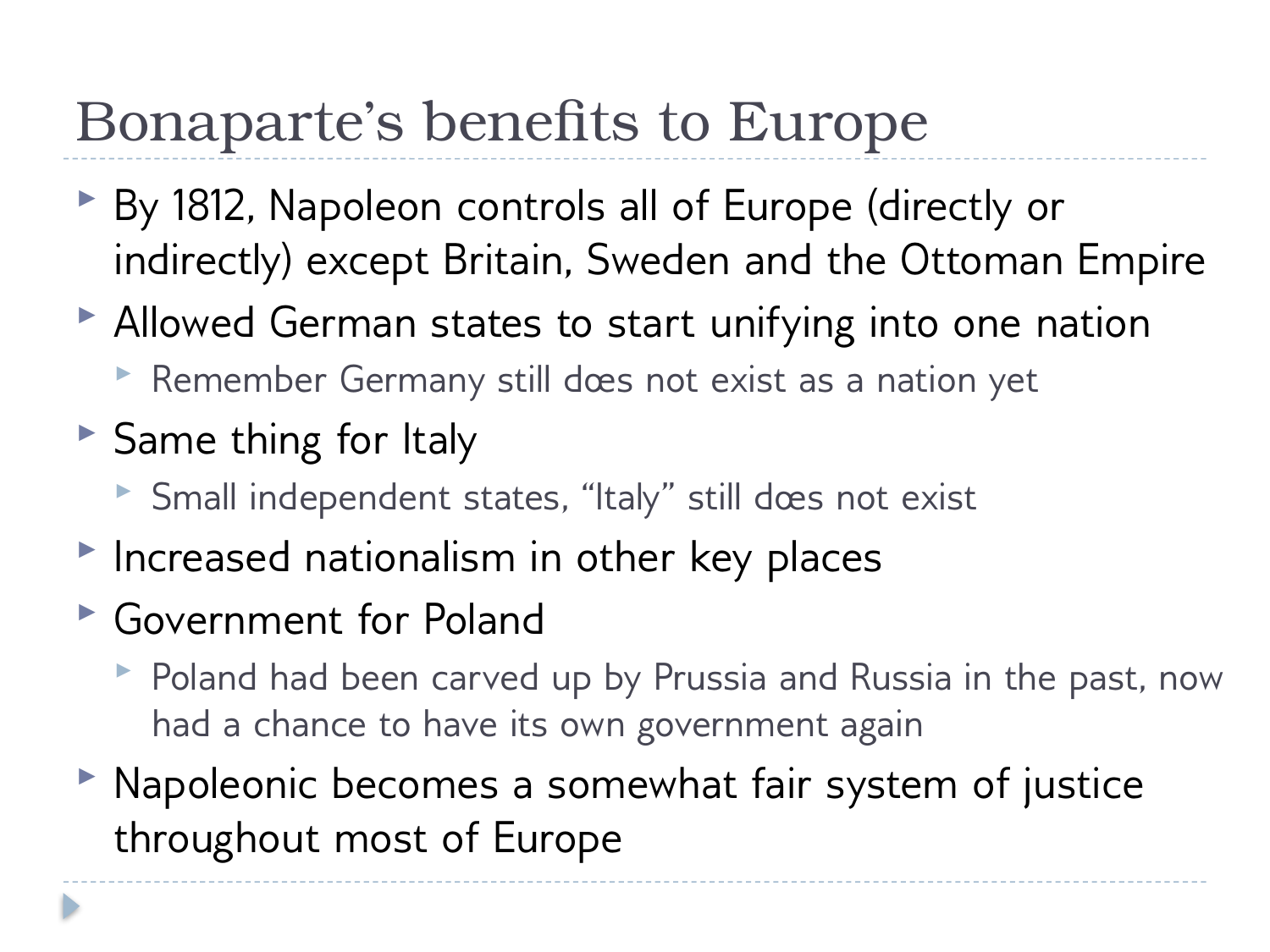

# Bonaparte’s benefits to Europe
By 1812, Napoleon controls all of Europe (directly or indirectly) except Britain, Sweden and the Ottoman Empire
Allowed German states to start unifying into one nation
Remember Germany still does not exist as a nation yet
Same thing for Italy
Small independent states, “Italy” still does not exist
Increased nationalism in other key places
Government for Poland
Poland had been carved up by Prussia and Russia in the past, now had a chance to have its own government again
Napoleonic becomes a somewhat fair system of justice throughout most of Europe